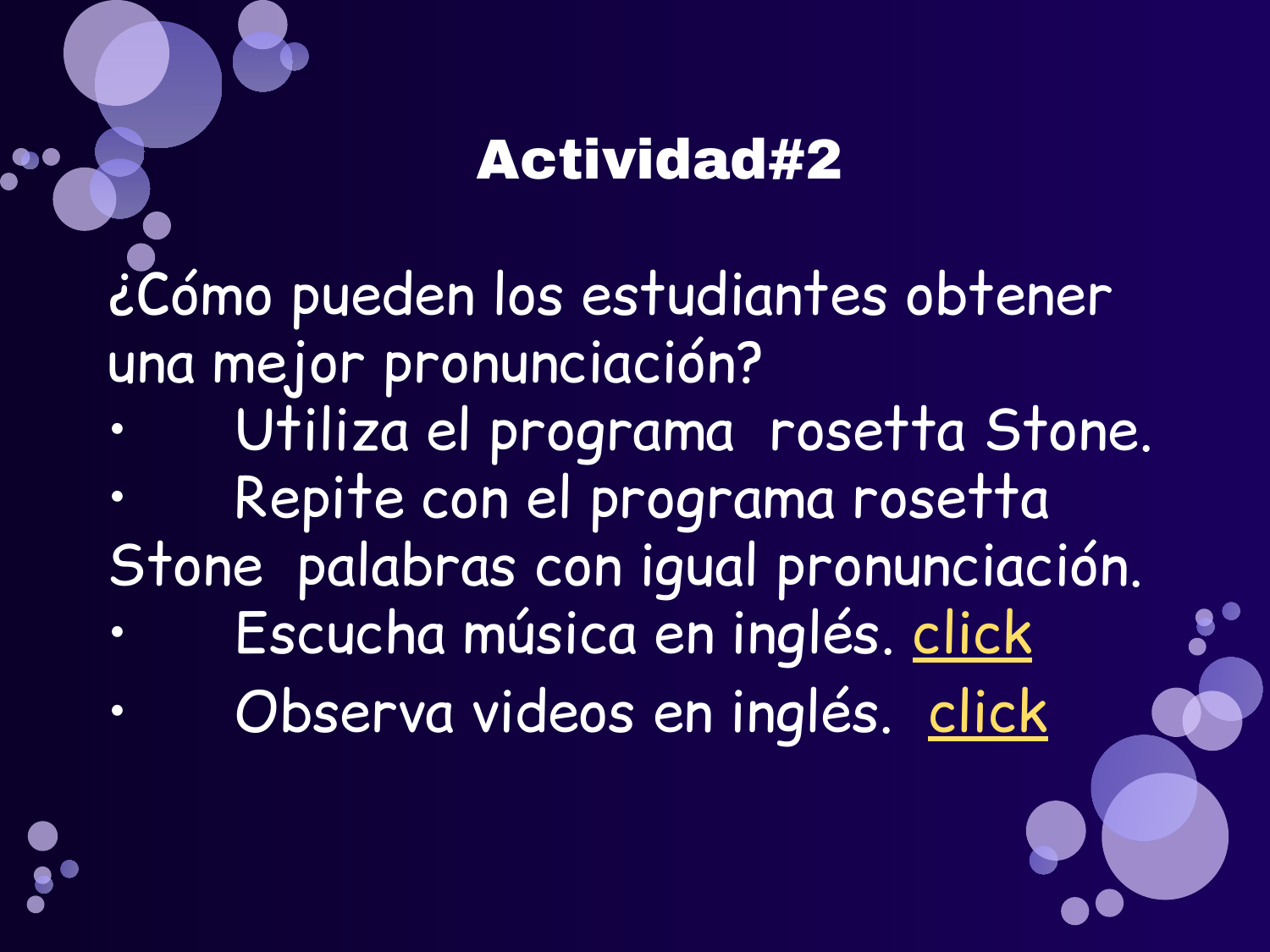

Actividad#2

¿Cómo pueden los estudiantes obtener una mejor pronunciación?
•	Utiliza el programa  rosetta Stone.
•	Repite con el programa rosetta Stone  palabras con igual pronunciación.
•	Escucha música en inglés. click
•	Observa videos en inglés.  click